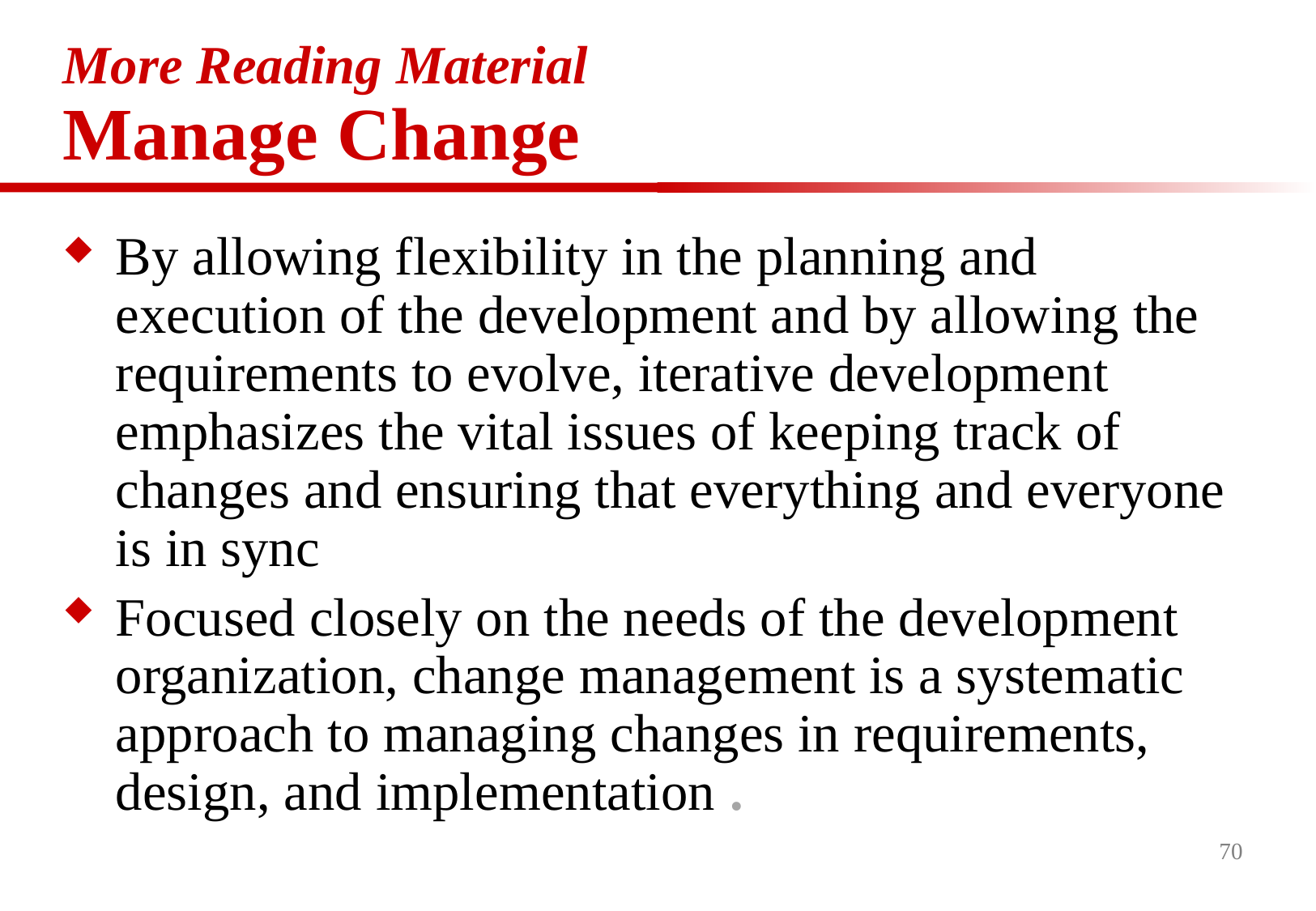

# More Reading Material Manage Change
By allowing flexibility in the planning and execution of the development and by allowing the requirements to evolve, iterative development emphasizes the vital issues of keeping track of changes and ensuring that everything and everyone is in sync
Focused closely on the needs of the development organization, change management is a systematic approach to managing changes in requirements, design, and implementation .
70